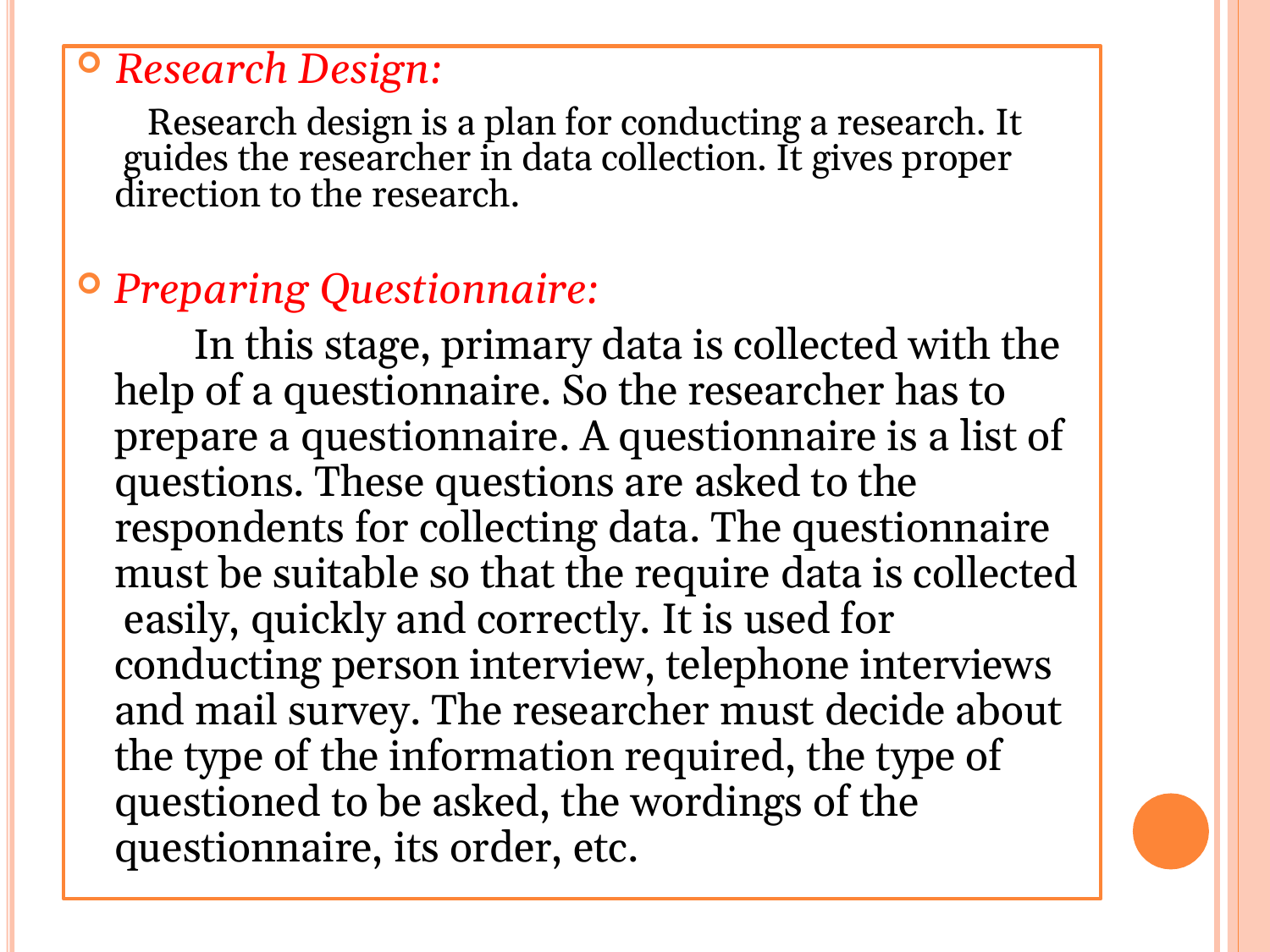

Research Design:
Research design is a plan for conducting a research. It  guides the researcher in data collection. It gives proper  direction to the research.

Preparing Questionnaire:
In this stage, primary data is collected with the  help of a questionnaire. So the researcher has to  prepare a questionnaire. A questionnaire is a list of  questions. These questions are asked to the  respondents for collecting data. The questionnaire  must be suitable so that the require data is collected  easily, quickly and correctly. It is used for  conducting person interview, telephone interviews  and mail survey. The researcher must decide about  the type of the information required, the type of  questioned to be asked, the wordings of the  questionnaire, its order, etc.